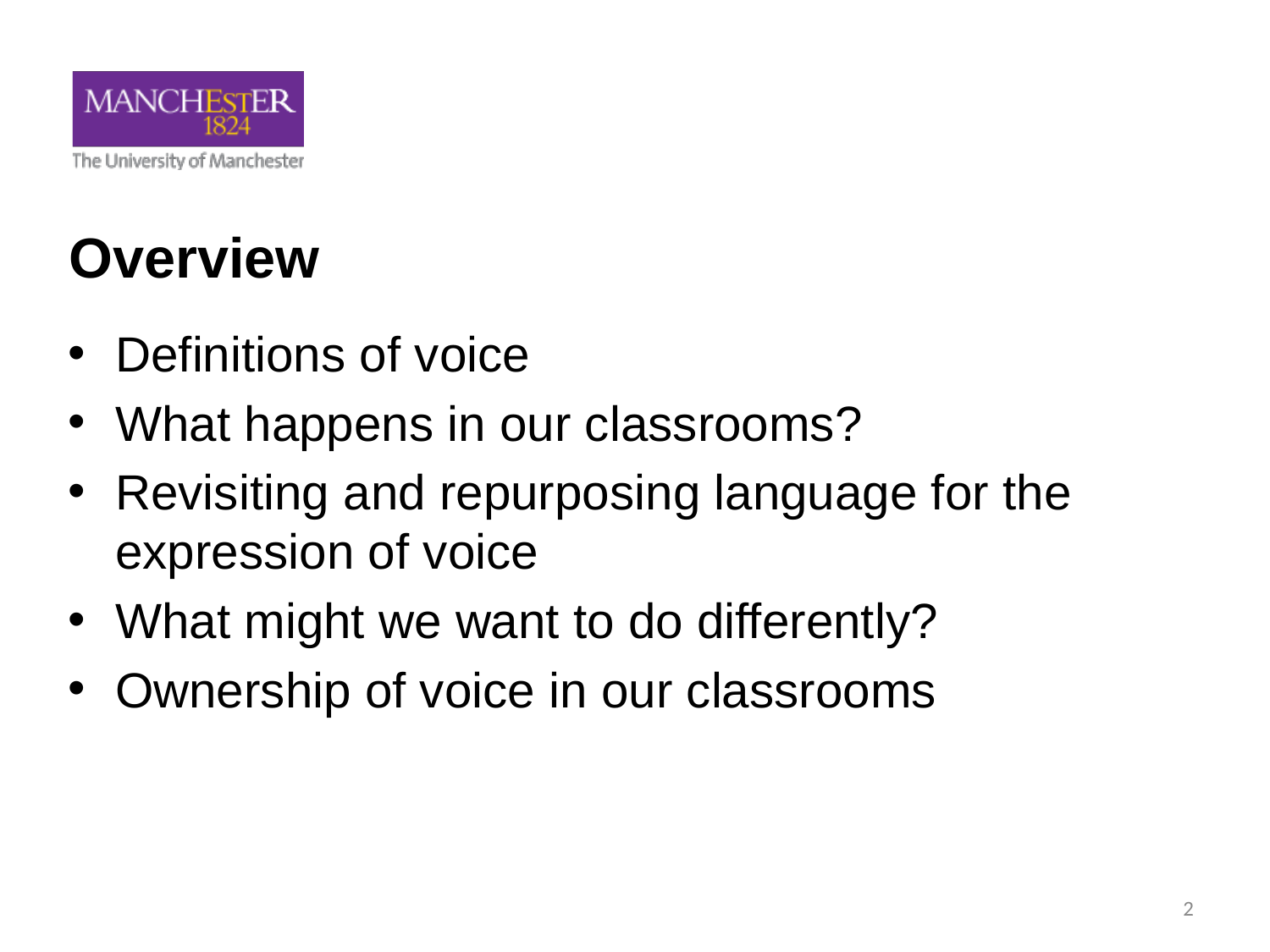

# Overview
Definitions of voice
What happens in our classrooms?
Revisiting and repurposing language for the expression of voice
What might we want to do differently?
Ownership of voice in our classrooms

2